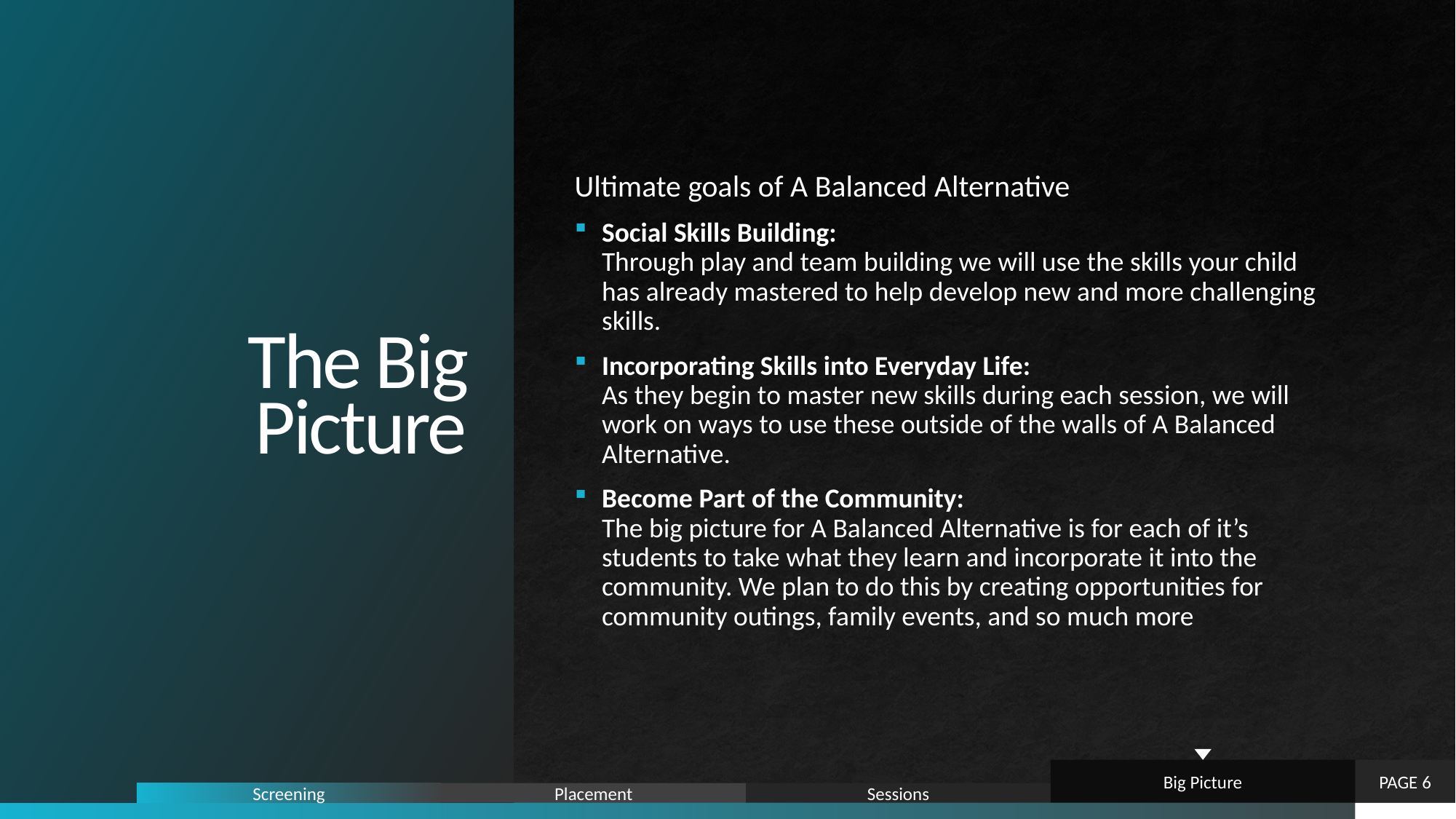

# The Big Picture
Ultimate goals of A Balanced Alternative
Social Skills Building:
Through play and team building we will use the skills your child has already mastered to help develop new and more challenging skills.
Incorporating Skills into Everyday Life:
As they begin to master new skills during each session, we will work on ways to use these outside of the walls of A Balanced Alternative.
Become Part of the Community:
The big picture for A Balanced Alternative is for each of it’s students to take what they learn and incorporate it into the community. We plan to do this by creating opportunities for community outings, family events, and so much more

Big Picture
PAGE 6
Sessions
Placement
Screening